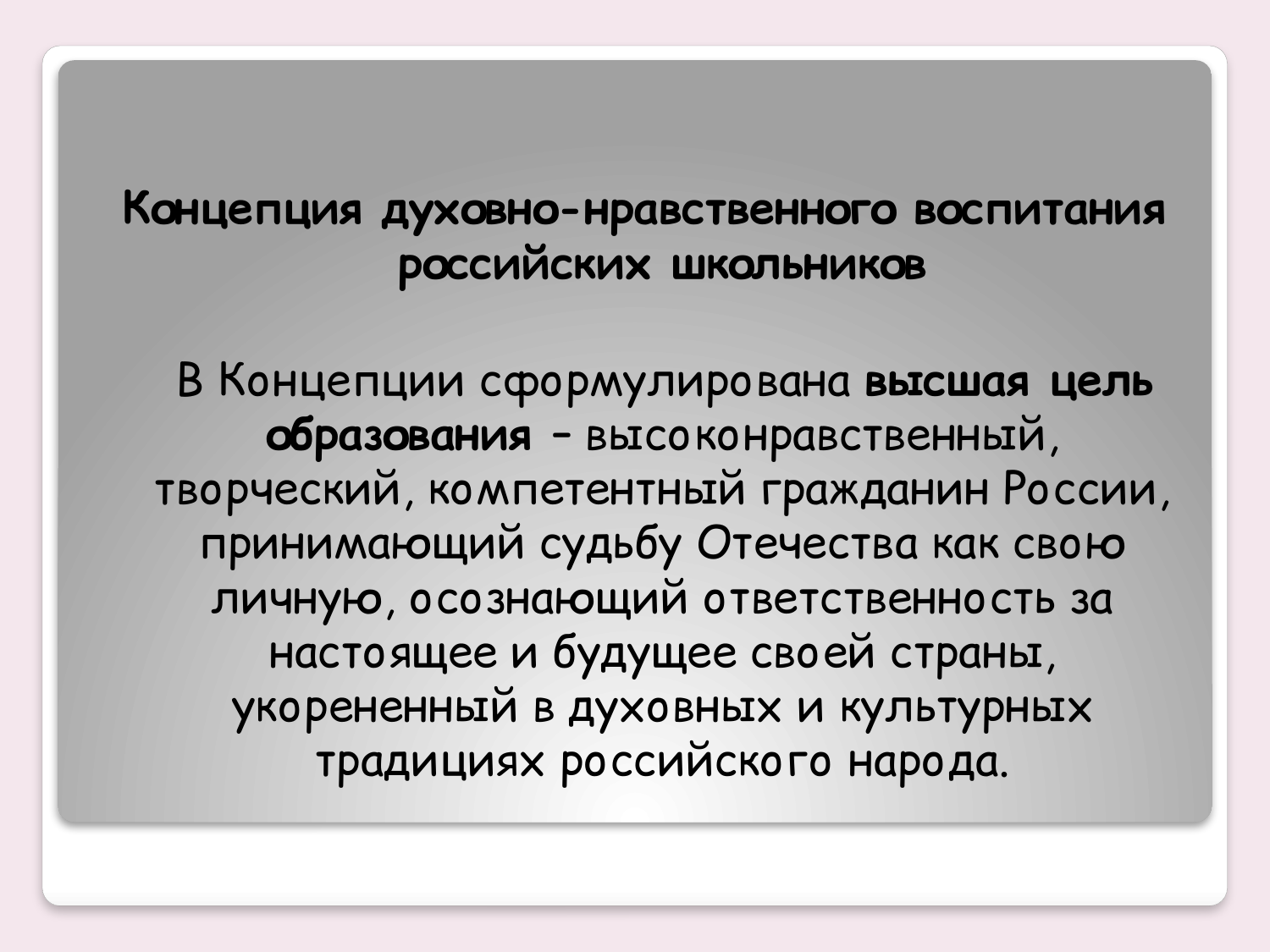

Концепция духовно-нравственного воспитания российских школьников

   В Концепции сформулирована высшая цель образования – высоконравственный, творческий, компетентный гражданин России, принимающий судьбу Отечества как свою личную, осознающий ответственность за настоящее и будущее своей страны, укорененный в духовных и культурных традициях российского народа.

#